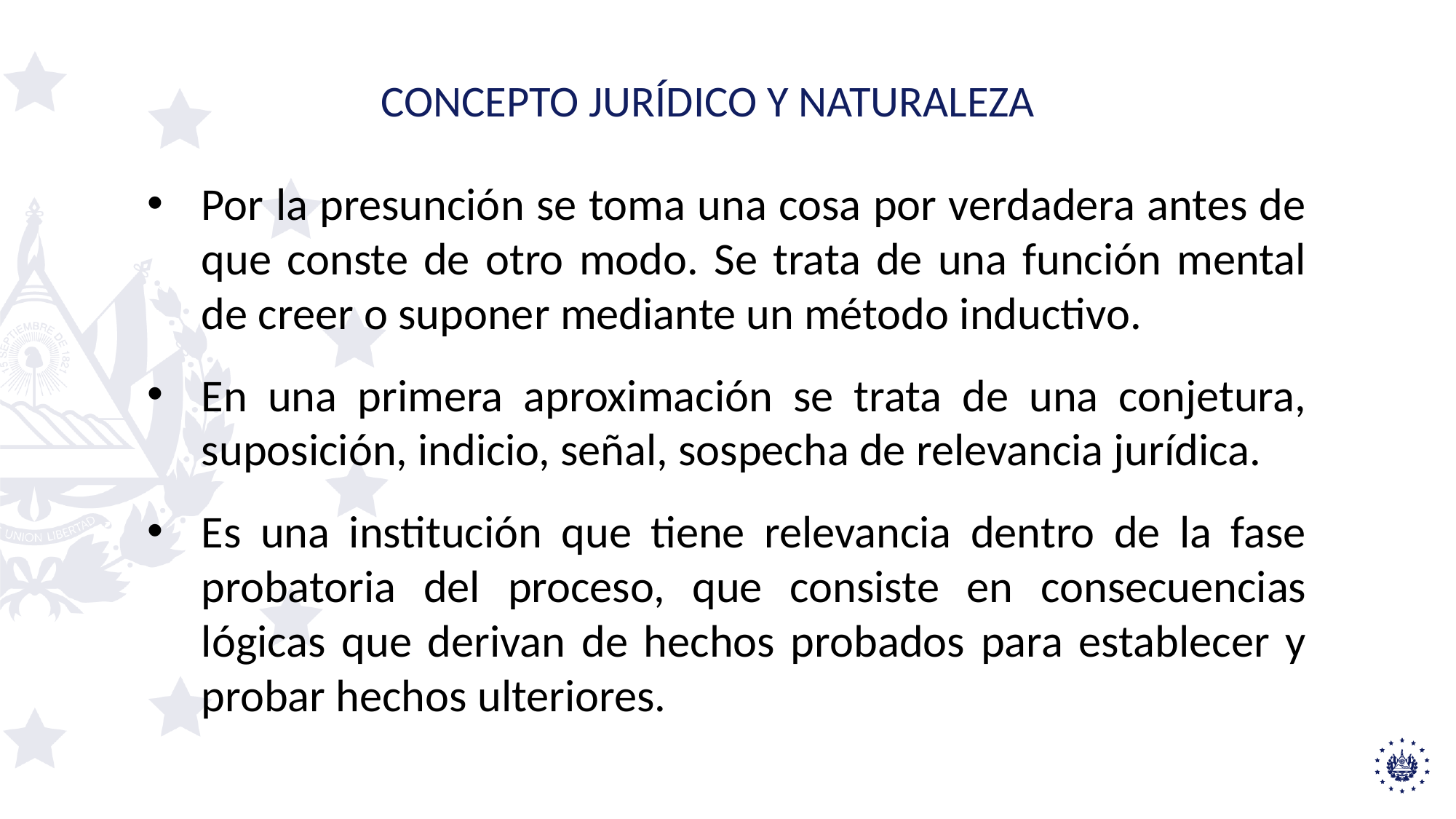

CONCEPTO JURÍDICO Y NATURALEZA
Por la presunción se toma una cosa por verdadera antes de que conste de otro modo. Se trata de una función mental de creer o suponer mediante un método inductivo.
En una primera aproximación se trata de una conjetura, suposición, indicio, señal, sospecha de relevancia jurídica.
Es una institución que tiene relevancia dentro de la fase probatoria del proceso, que consiste en consecuencias lógicas que derivan de hechos probados para establecer y probar hechos ulteriores.